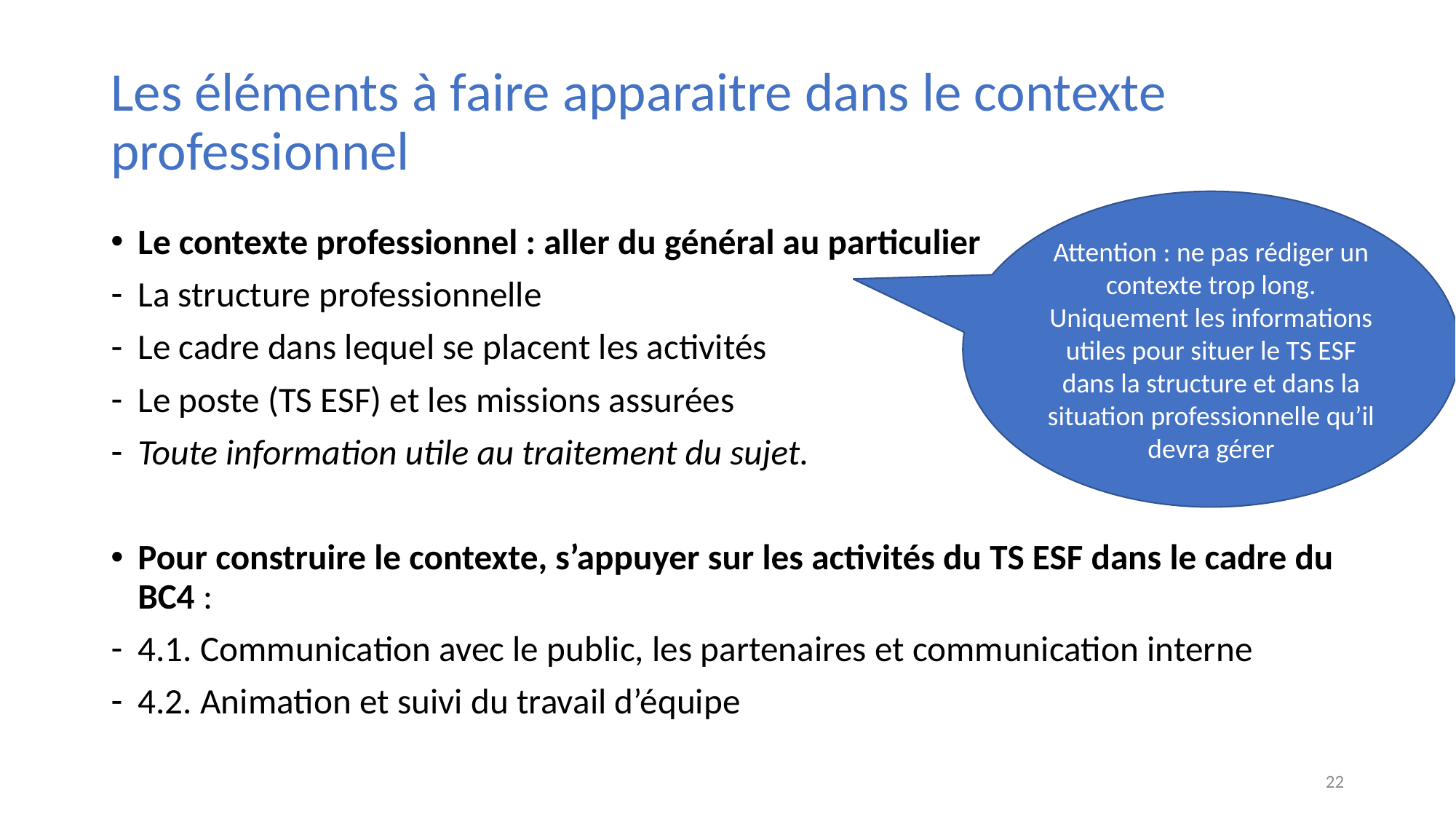

# Les éléments à faire apparaitre dans le contexte professionnel
Attention : ne pas rédiger un contexte trop long. Uniquement les informations utiles pour situer le TS ESF dans la structure et dans la situation professionnelle qu’il devra gérer
Le contexte professionnel : aller du général au particulier
La structure professionnelle
Le cadre dans lequel se placent les activités
Le poste (TS ESF) et les missions assurées
Toute information utile au traitement du sujet.

Pour construire le contexte, s’appuyer sur les activités du TS ESF dans le cadre du BC4 :
4.1. Communication avec le public, les partenaires et communication interne
4.2. Animation et suivi du travail d’équipe

22